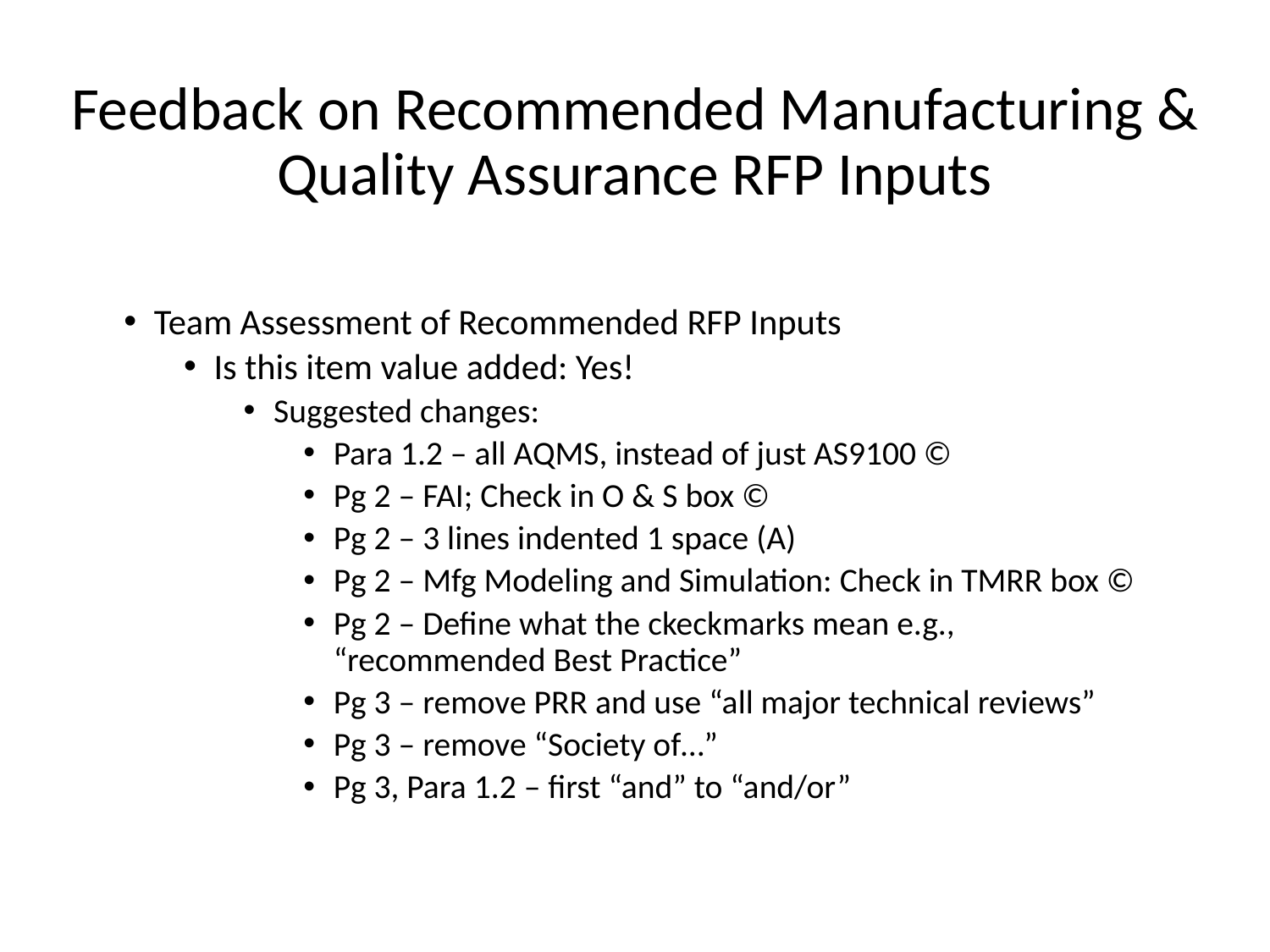

# Feedback on Recommended Manufacturing & Quality Assurance RFP Inputs

Team Assessment of Recommended RFP Inputs
Is this item value added: Yes!
Suggested changes:
Para 1.2 – all AQMS, instead of just AS9100 ©
Pg 2 – FAI; Check in O & S box ©
Pg 2 – 3 lines indented 1 space (A)
Pg 2 – Mfg Modeling and Simulation: Check in TMRR box ©
Pg 2 – Define what the ckeckmarks mean e.g., “recommended Best Practice”
Pg 3 – remove PRR and use “all major technical reviews”
Pg 3 – remove “Society of…”
Pg 3, Para 1.2 – first “and” to “and/or”